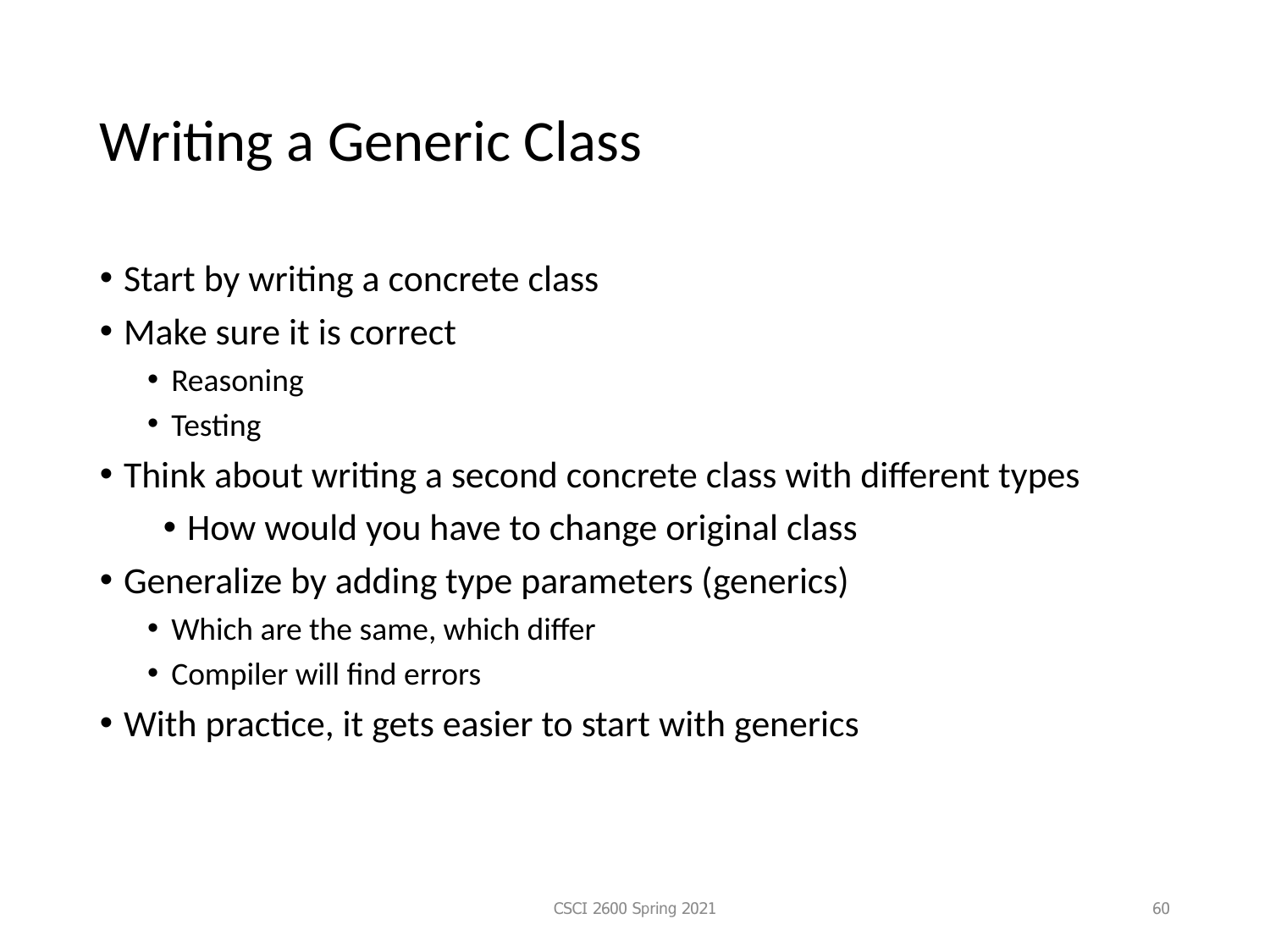

Writing a Generic Class
Start by writing a concrete class
Make sure it is correct
Reasoning
Testing
Think about writing a second concrete class with different types
How would you have to change original class
Generalize by adding type parameters (generics)
Which are the same, which differ
Compiler will find errors
With practice, it gets easier to start with generics
CSCI 2600 Spring 2021
60